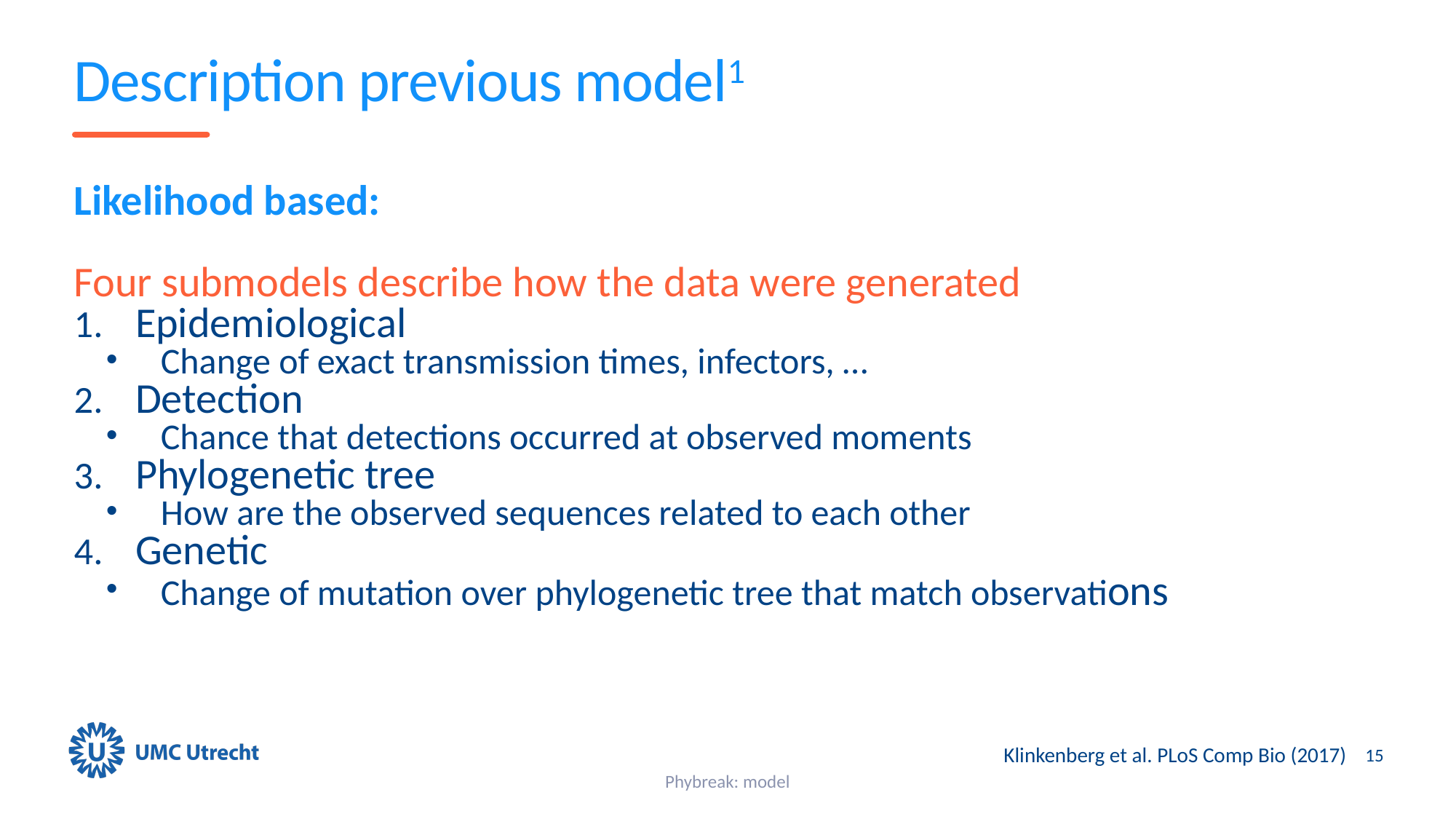

# Description previous model1
Likelihood based:

Four submodels describe how the data were generated
Epidemiological
Change of exact transmission times, infectors, …
Detection
Chance that detections occurred at observed moments
Phylogenetic tree
How are the observed sequences related to each other
Genetic
Change of mutation over phylogenetic tree that match observations

Klinkenberg et al. PLoS Comp Bio (2017)
15
Phybreak: model